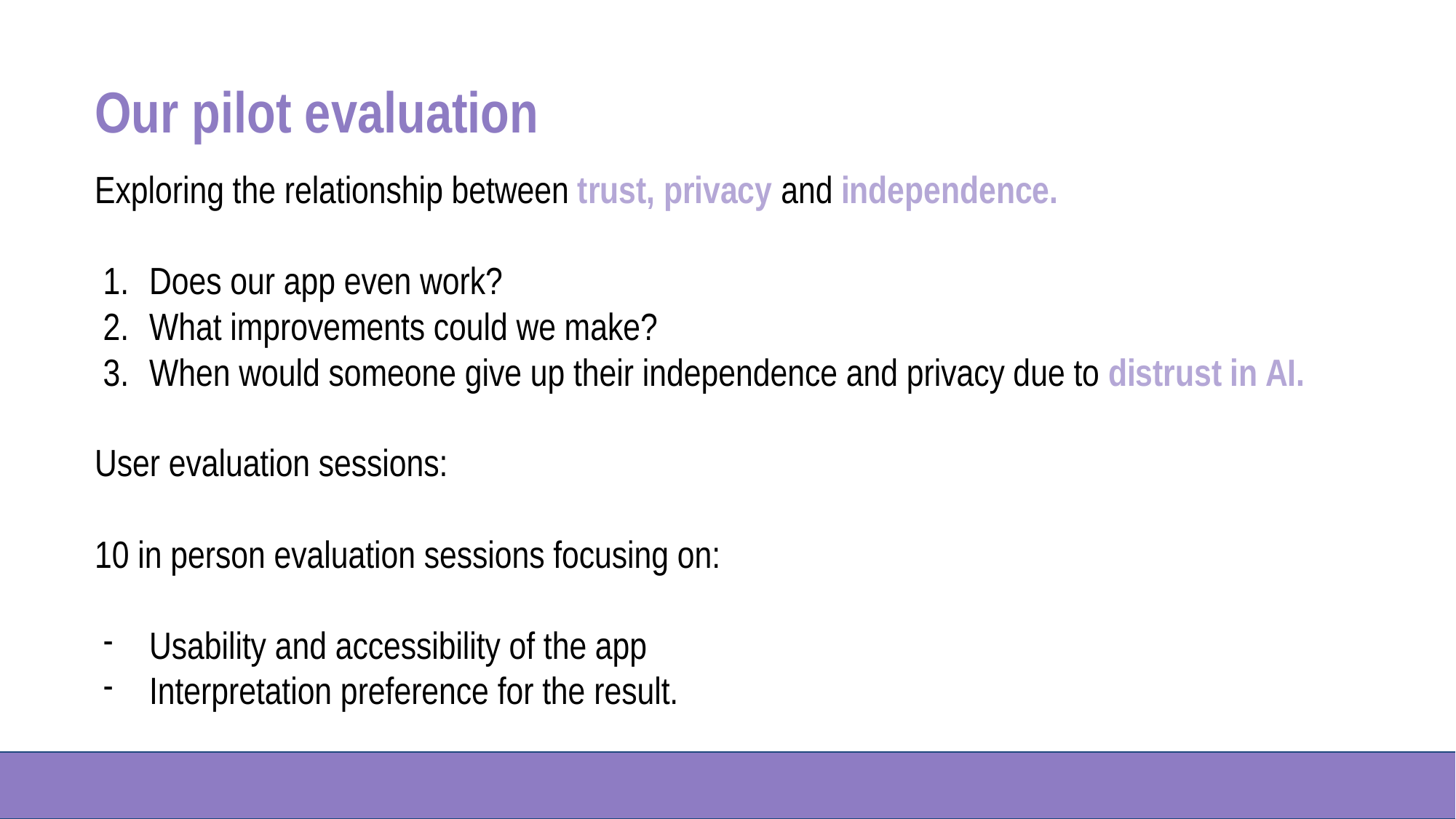

# Our pilot evaluation
Exploring the relationship between trust, privacy and independence.

Does our app even work?
What improvements could we make?
When would someone give up their independence and privacy due to distrust in AI.

User evaluation sessions:

10 in person evaluation sessions focusing on:

Usability and accessibility of the app
Interpretation preference for the result.